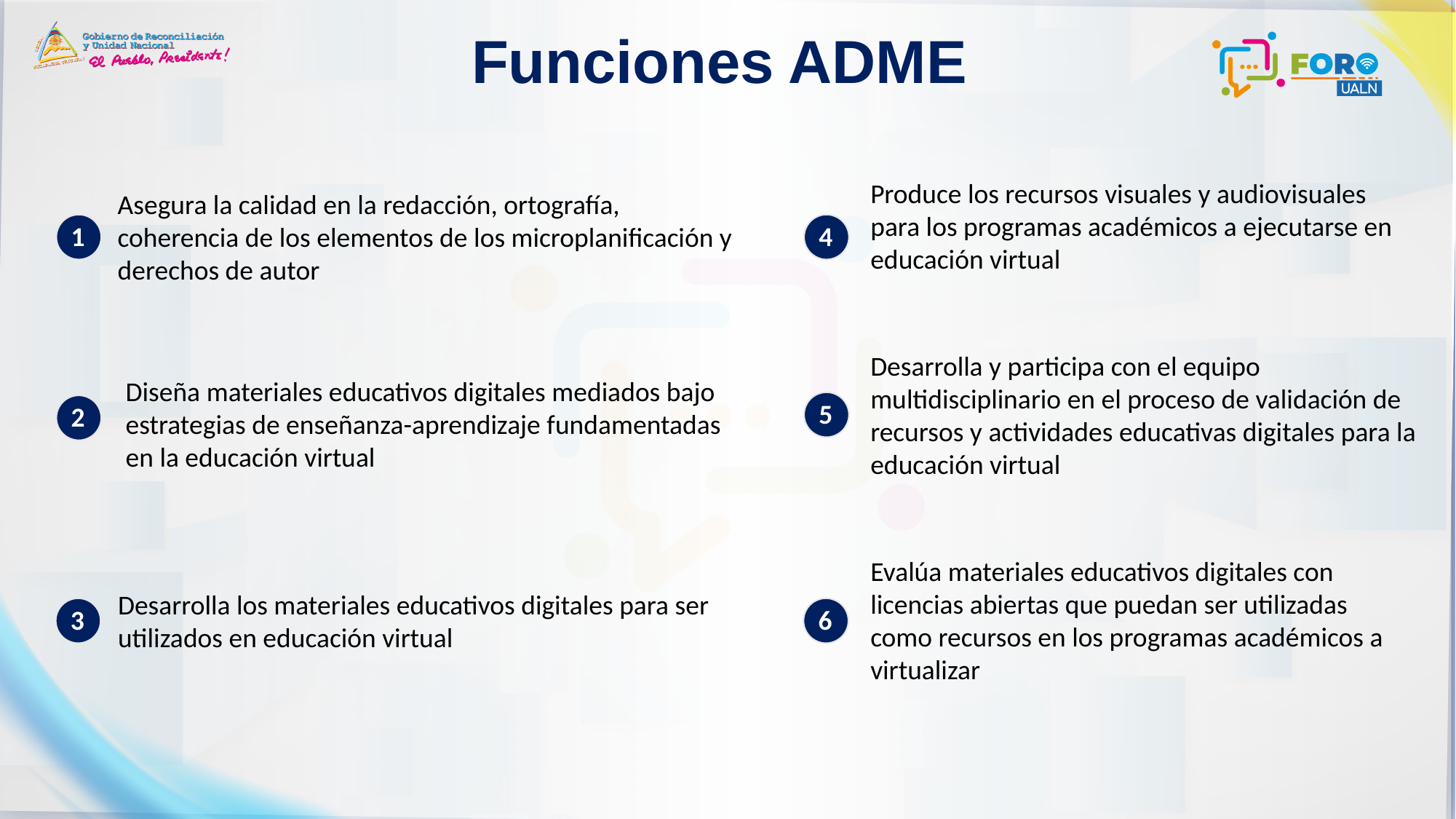

# Funciones ADME
Produce los recursos visuales y audiovisuales para los programas académicos a ejecutarse en educación virtual
Asegura la calidad en la redacción, ortografía, coherencia de los elementos de los microplanificación y derechos de autor
1

4

Desarrolla y participa con el equipo multidisciplinario en el proceso de validación de recursos y actividades educativas digitales para la educación virtual
Diseña materiales educativos digitales mediados bajo estrategias de enseñanza-aprendizaje fundamentadas en la educación virtual
5

2

Evalúa materiales educativos digitales con licencias abiertas que puedan ser utilizadas como recursos en los programas académicos a virtualizar
Desarrolla los materiales educativos digitales para ser utilizados en educación virtual
3

6